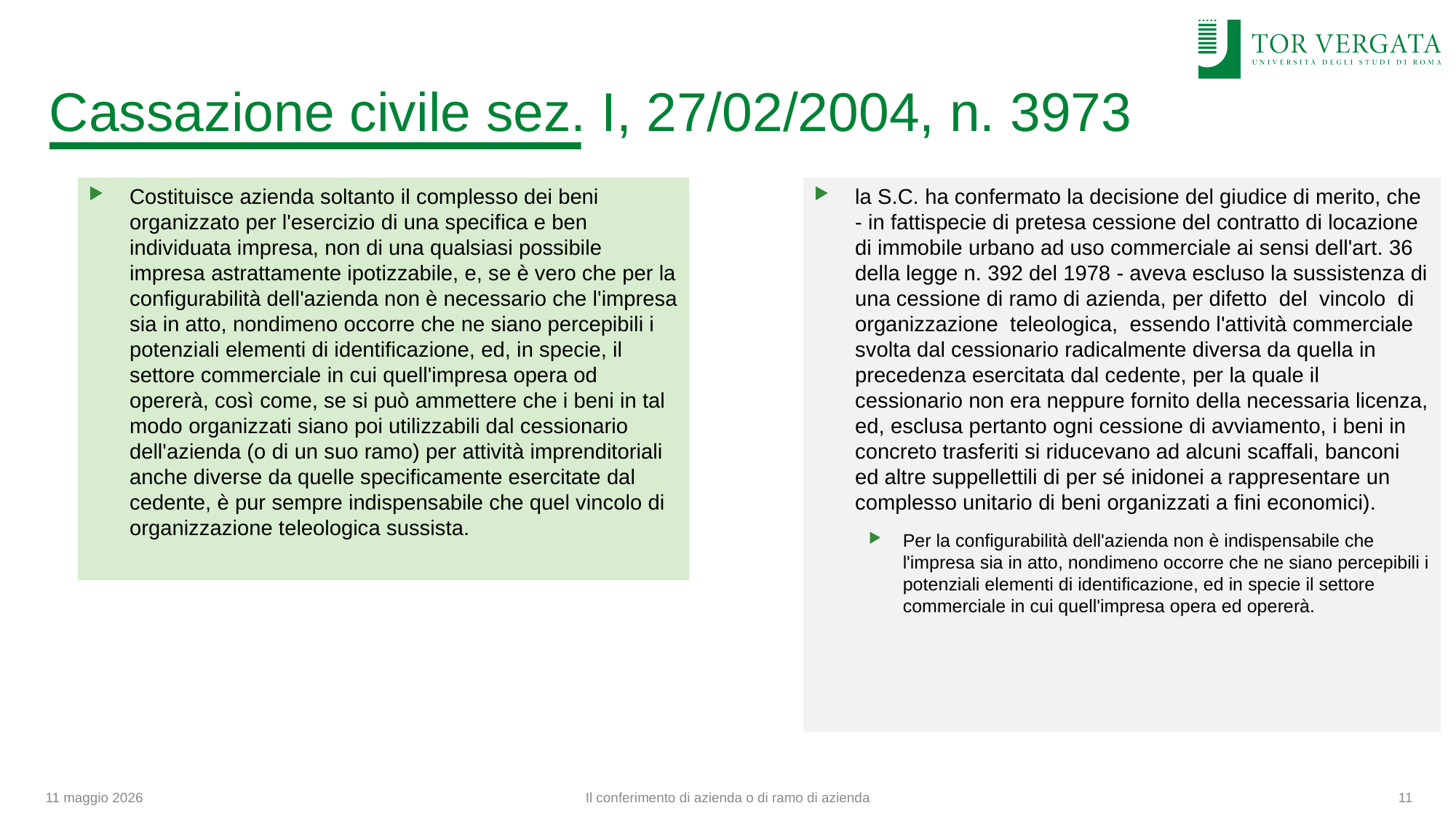

# Cassazione civile sez. I, 27/02/2004, n. 3973
Costituisce azienda soltanto il complesso dei beni organizzato per l'esercizio di una specifica e ben individuata impresa, non di una qualsiasi possibile impresa astrattamente ipotizzabile, e, se è vero che per la configurabilità dell'azienda non è necessario che l'impresa sia in atto, nondimeno occorre che ne siano percepibili i potenziali elementi di identificazione, ed, in specie, il settore commerciale in cui quell'impresa opera od opererà, così come, se si può ammettere che i beni in tal modo organizzati siano poi utilizzabili dal cessionario dell'azienda (o di un suo ramo) per attività imprenditoriali anche diverse da quelle specificamente esercitate dal cedente, è pur sempre indispensabile che quel vincolo di organizzazione teleologica sussista.

la S.C. ha confermato la decisione del giudice di merito, che - in fattispecie di pretesa cessione del contratto di locazione di immobile urbano ad uso commerciale ai sensi dell'art. 36 della legge n. 392 del 1978 - aveva escluso la sussistenza di una cessione di ramo di azienda, per difetto  del  vincolo  di organizzazione  teleologica,  essendo l'attività commerciale svolta dal cessionario radicalmente diversa da quella in precedenza esercitata dal cedente, per la quale il cessionario non era neppure fornito della necessaria licenza, ed, esclusa pertanto ogni cessione di avviamento, i beni in concreto trasferiti si riducevano ad alcuni scaffali, banconi ed altre suppellettili di per sé inidonei a rappresentare un complesso unitario di beni organizzati a fini economici).
Per la configurabilità dell'azienda non è indispensabile che l'impresa sia in atto, nondimeno occorre che ne siano percepibili i potenziali elementi di identificazione, ed in specie il settore commerciale in cui quell'impresa opera ed opererà.

11 maggio 2026
Il conferimento di azienda o di ramo di azienda
11